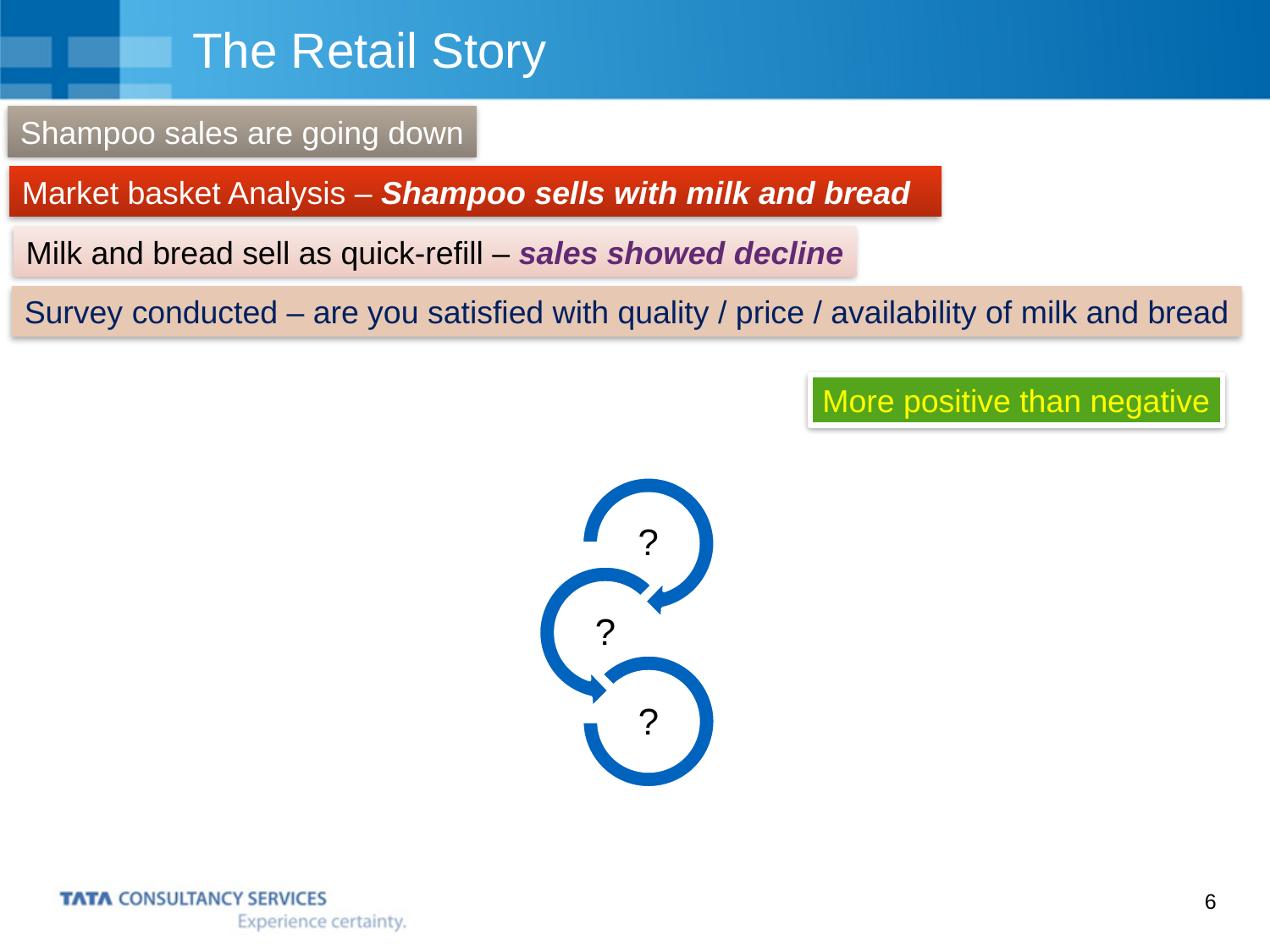

# The Retail Story
Shampoo sales are going down
Market basket Analysis – Shampoo sells with milk and bread
Milk and bread sell as quick-refill – sales showed decline
Survey conducted – are you satisfied with quality / price / availability of milk and bread
More positive than negative
?
?
?